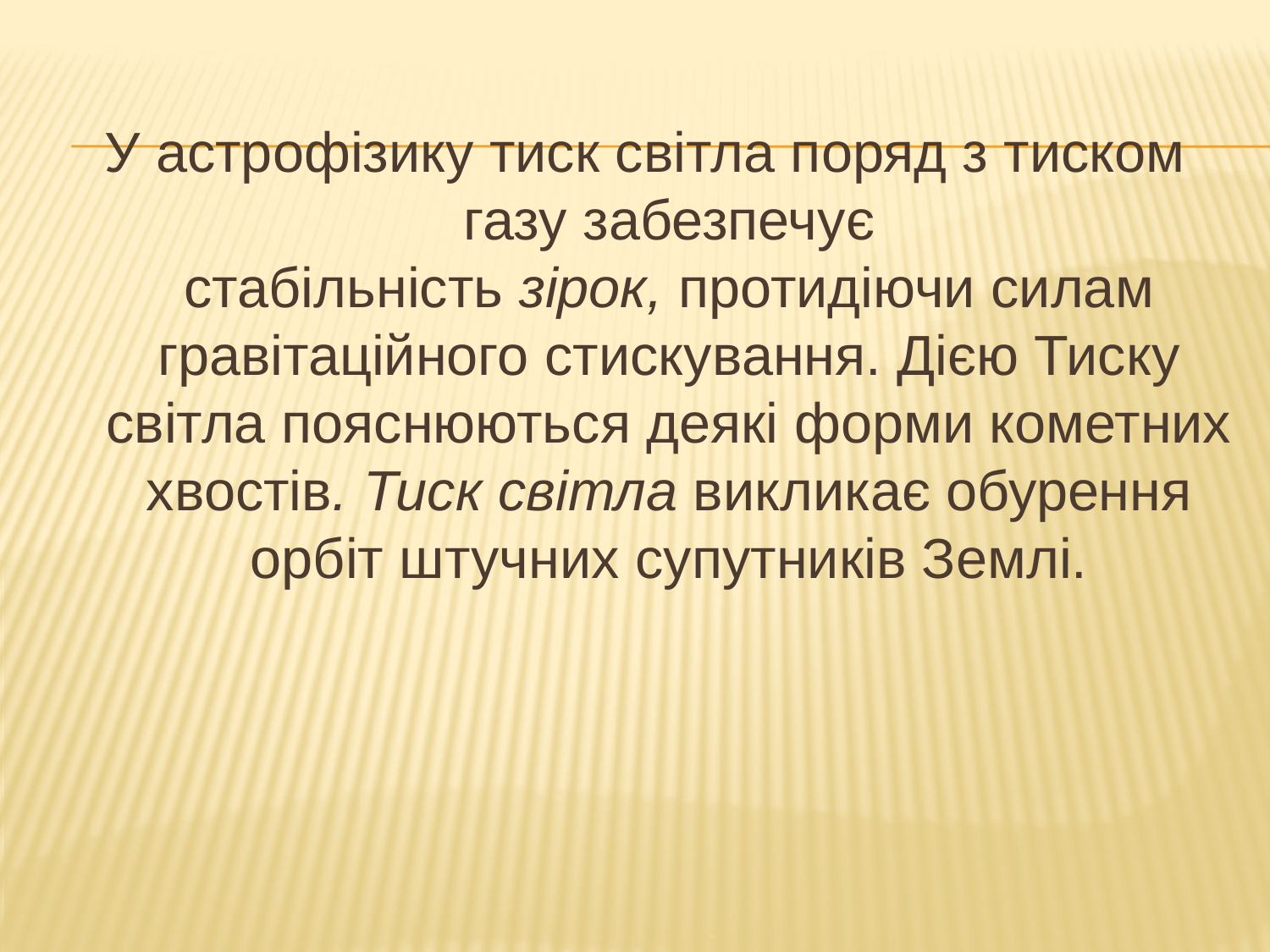

У астрофізику тиск світла поряд з тиском газу забезпечує стабільність зірок, протидіючи силам гравітаційного стискування. Дією Тиску світла пояснюються деякі форми кометних хвостів. Тиск світла викликає обурення орбіт штучних супутників Землі.